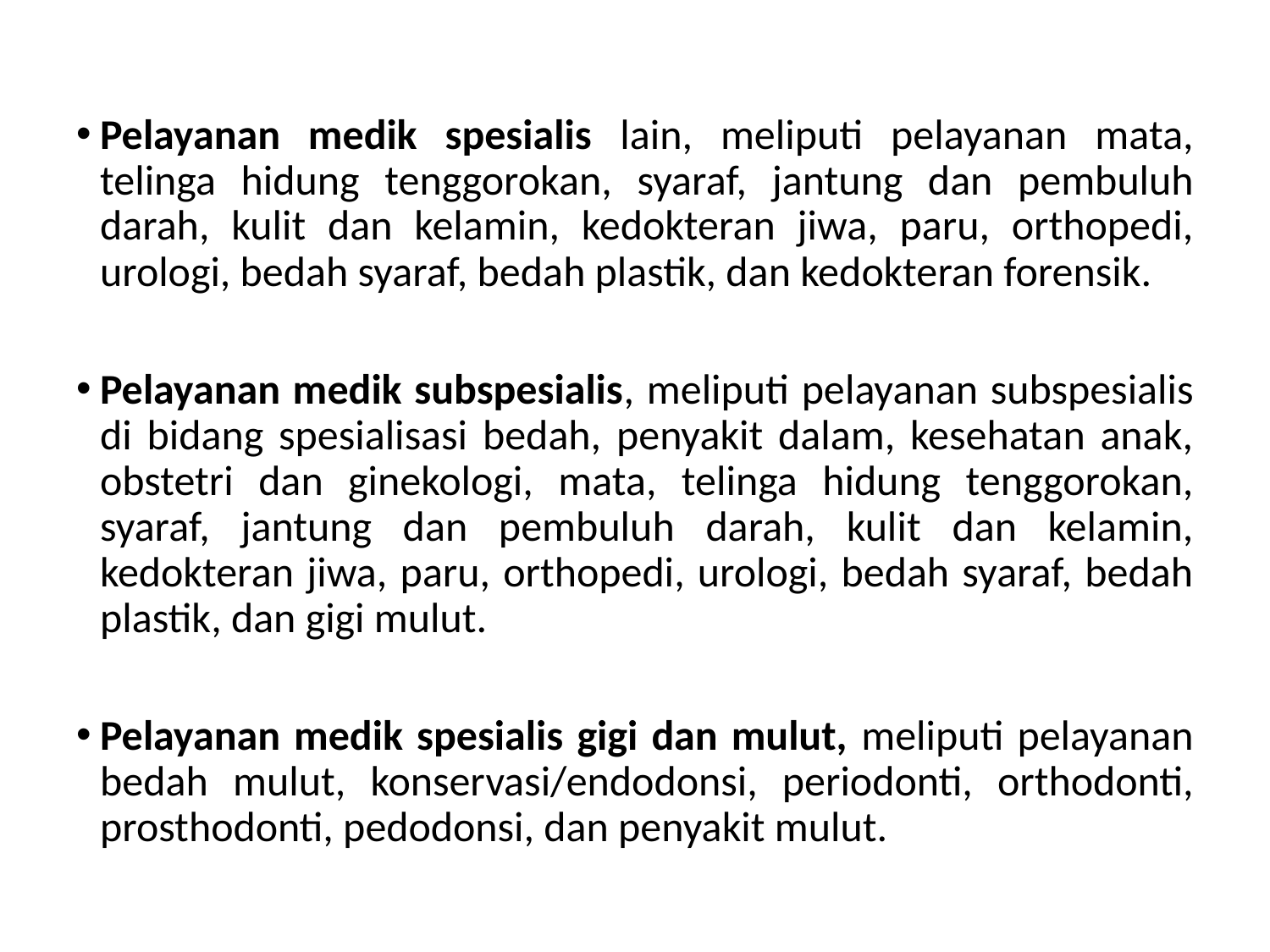

Pelayanan medik spesialis lain, meliputi pelayanan mata, telinga hidung tenggorokan, syaraf, jantung dan pembuluh darah, kulit dan kelamin, kedokteran jiwa, paru, orthopedi, urologi, bedah syaraf, bedah plastik, dan kedokteran forensik.

Pelayanan medik subspesialis, meliputi pelayanan subspesialis di bidang spesialisasi bedah, penyakit dalam, kesehatan anak, obstetri dan ginekologi, mata, telinga hidung tenggorokan, syaraf, jantung dan pembuluh darah, kulit dan kelamin, kedokteran jiwa, paru, orthopedi, urologi, bedah syaraf, bedah plastik, dan gigi mulut.

Pelayanan medik spesialis gigi dan mulut, meliputi pelayanan bedah mulut, konservasi/endodonsi, periodonti, orthodonti, prosthodonti, pedodonsi, dan penyakit mulut.